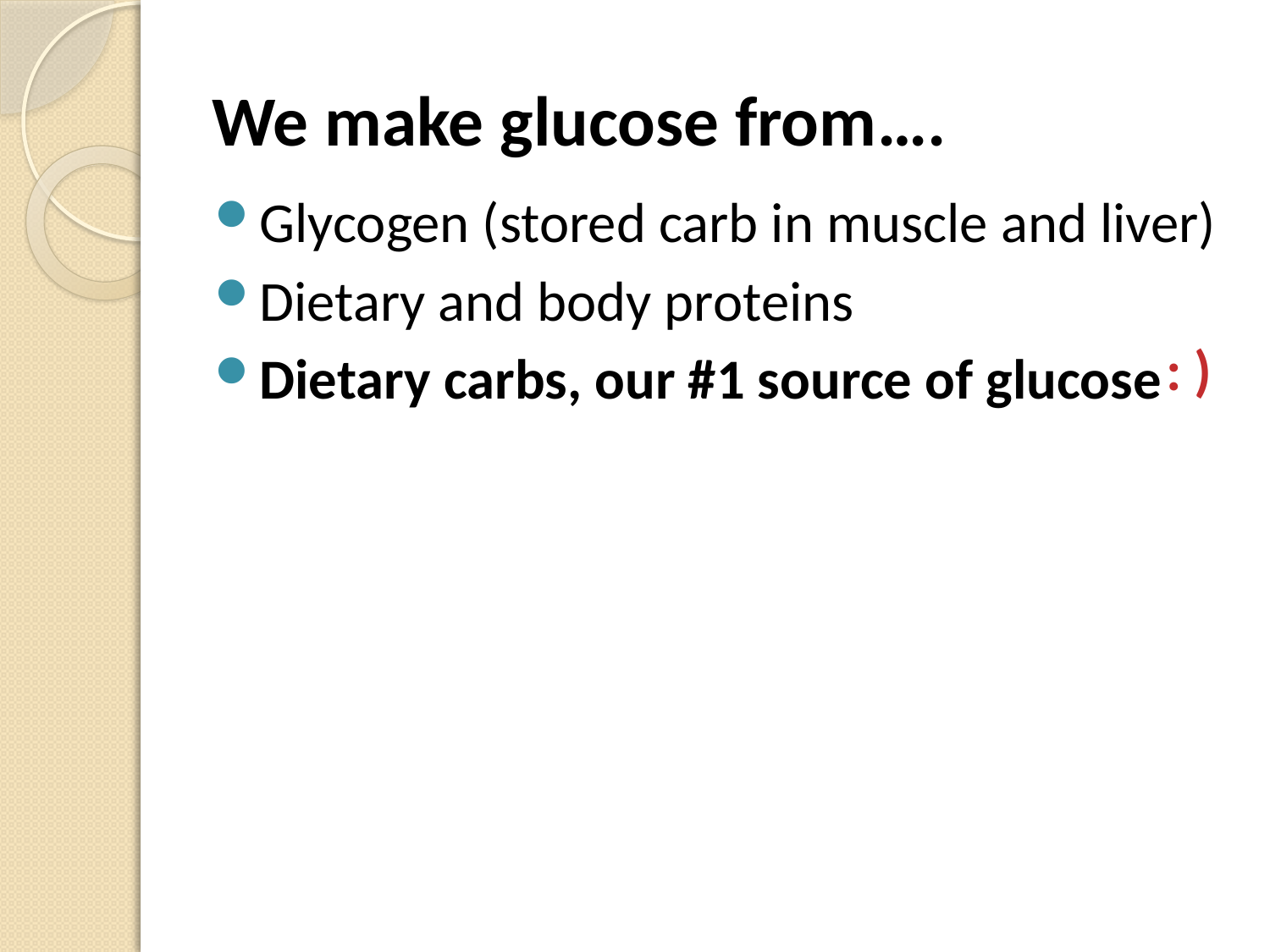

# We make glucose from….
Glycogen (stored carb in muscle and liver)
Dietary and body proteins
Dietary carbs, our #1 source of glucose
: )